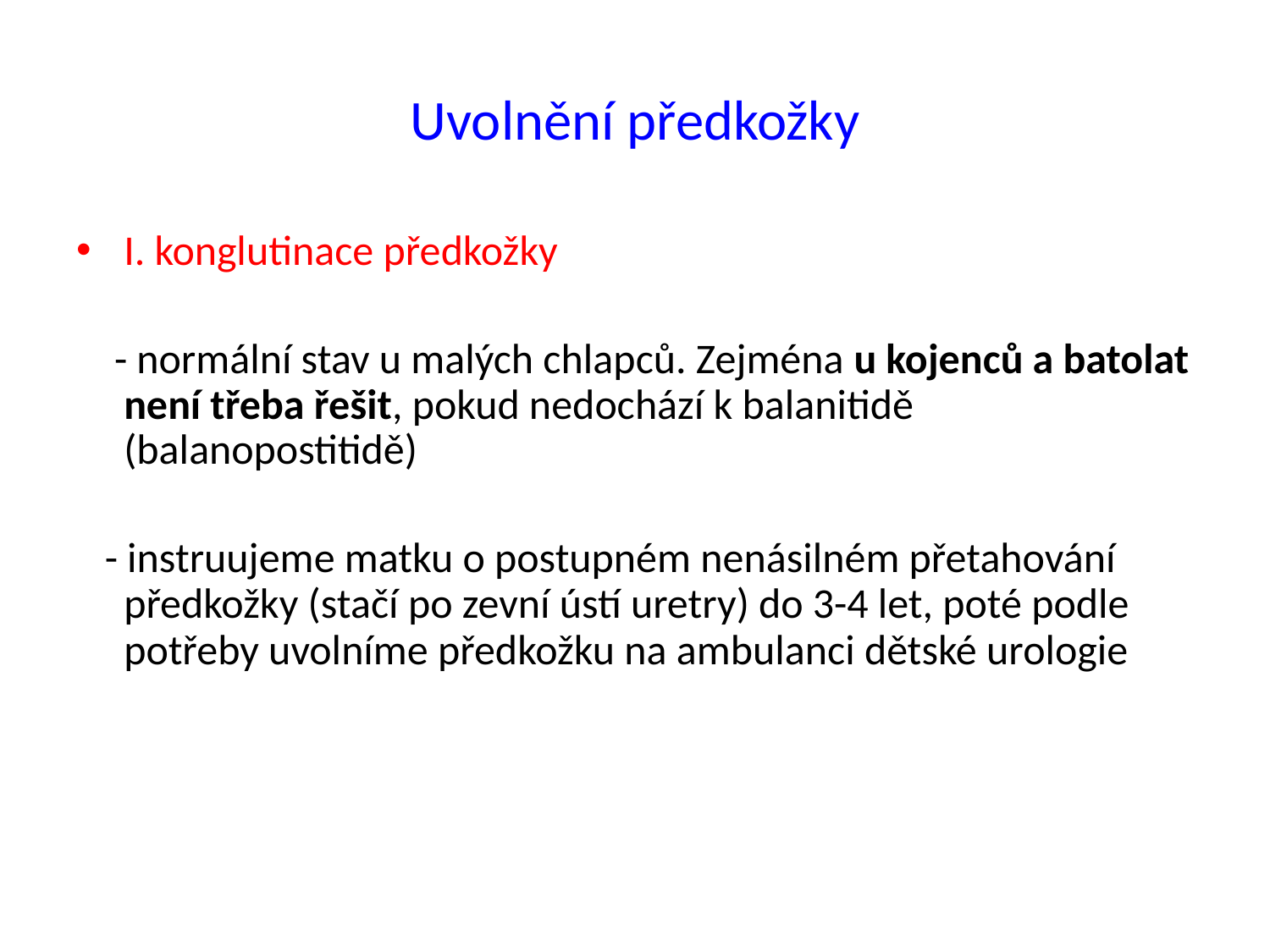

# Uvolnění předkožky
I. konglutinace předkožky

    - normální stav u malých chlapců. Zejména u kojenců a batolat není třeba řešit, pokud nedochází k balanitidě (balanopostitidě)

   - instruujeme matku o postupném nenásilném přetahování předkožky (stačí po zevní ústí uretry) do 3-4 let, poté podle potřeby uvolníme předkožku na ambulanci dětské urologie